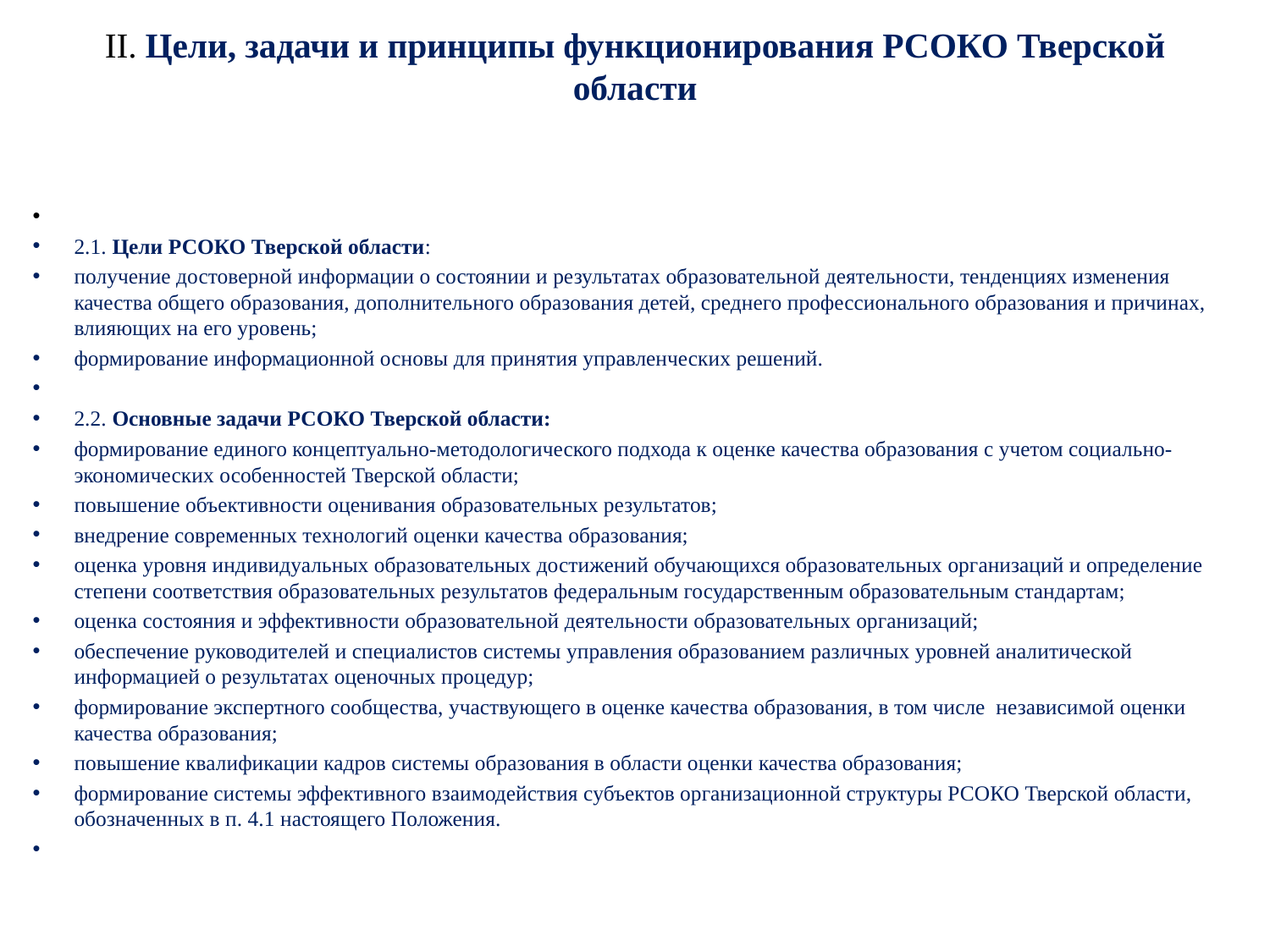

# II. Цели, задачи и принципы функционирования РСОКО Тверской области

2.1. Цели РСОКО Тверской области:
получение достоверной информации о состоянии и результатах образовательной деятельности, тенденциях изменения качества общего образования, дополнительного образования детей, среднего профессионального образования и причинах, влияющих на его уровень;
формирование информационной основы для принятия управленческих решений.

2.2. Основные задачи РСОКО Тверской области:
формирование единого концептуально-методологического подхода к оценке качества образования с учетом социально-экономических особенностей Тверской области;
повышение объективности оценивания образовательных результатов;
внедрение современных технологий оценки качества образования;
оценка уровня индивидуальных образовательных достижений обучающихся образовательных организаций и определение степени соответствия образовательных результатов федеральным государственным образовательным стандартам;
оценка состояния и эффективности образовательной деятельности образовательных организаций;
обеспечение руководителей и специалистов системы управления образованием различных уровней аналитической информацией о результатах оценочных процедур;
формирование экспертного сообщества, участвующего в оценке качества образования, в том числе  независимой оценки качества образования;
повышение квалификации кадров системы образования в области оценки качества образования;
формирование системы эффективного взаимодействия субъектов организационной структуры РСОКО Тверской области, обозначенных в п. 4.1 настоящего Положения.